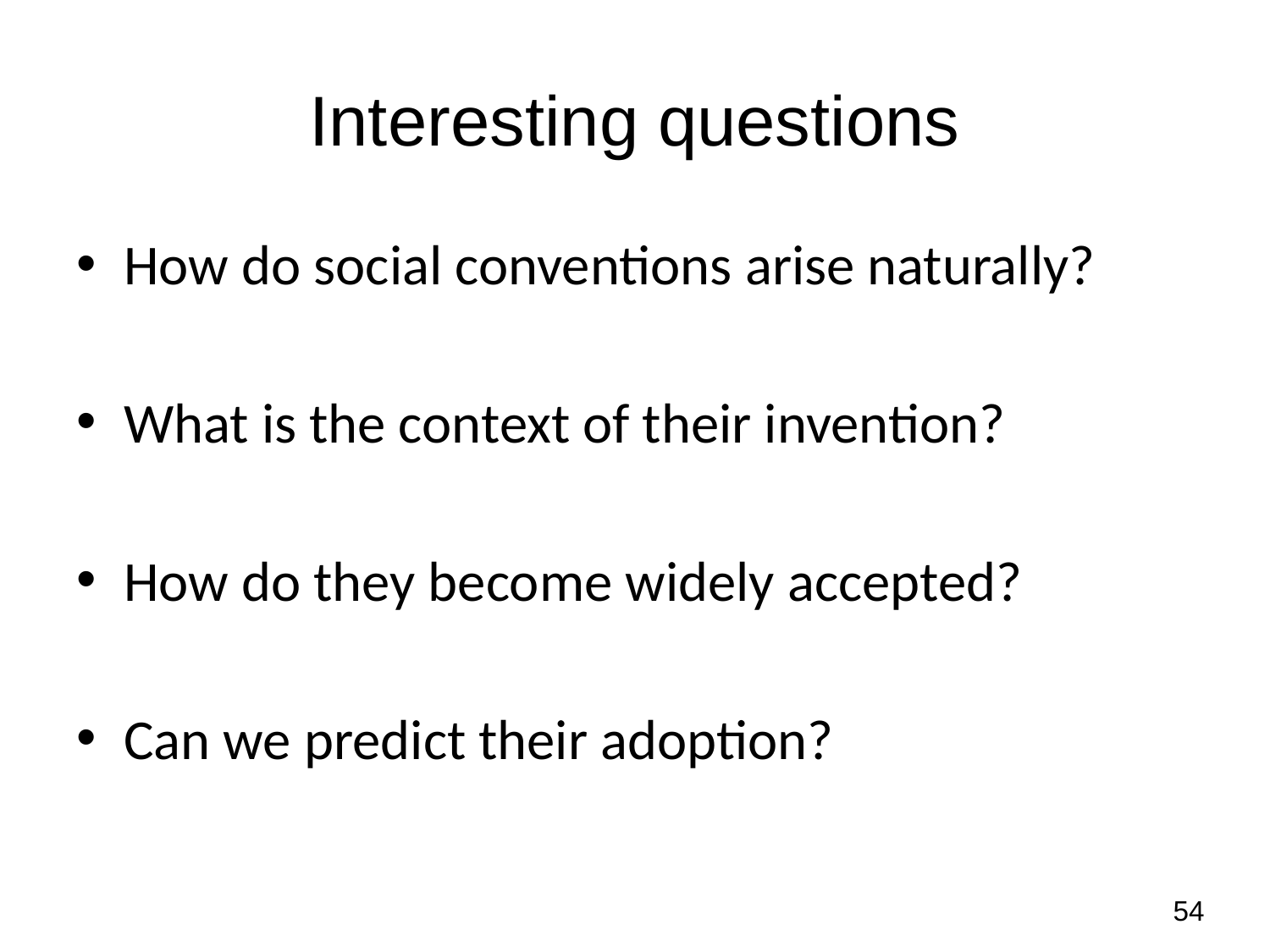

# Interesting questions
How do social conventions arise naturally?

What is the context of their invention?

How do they become widely accepted?

Can we predict their adoption?